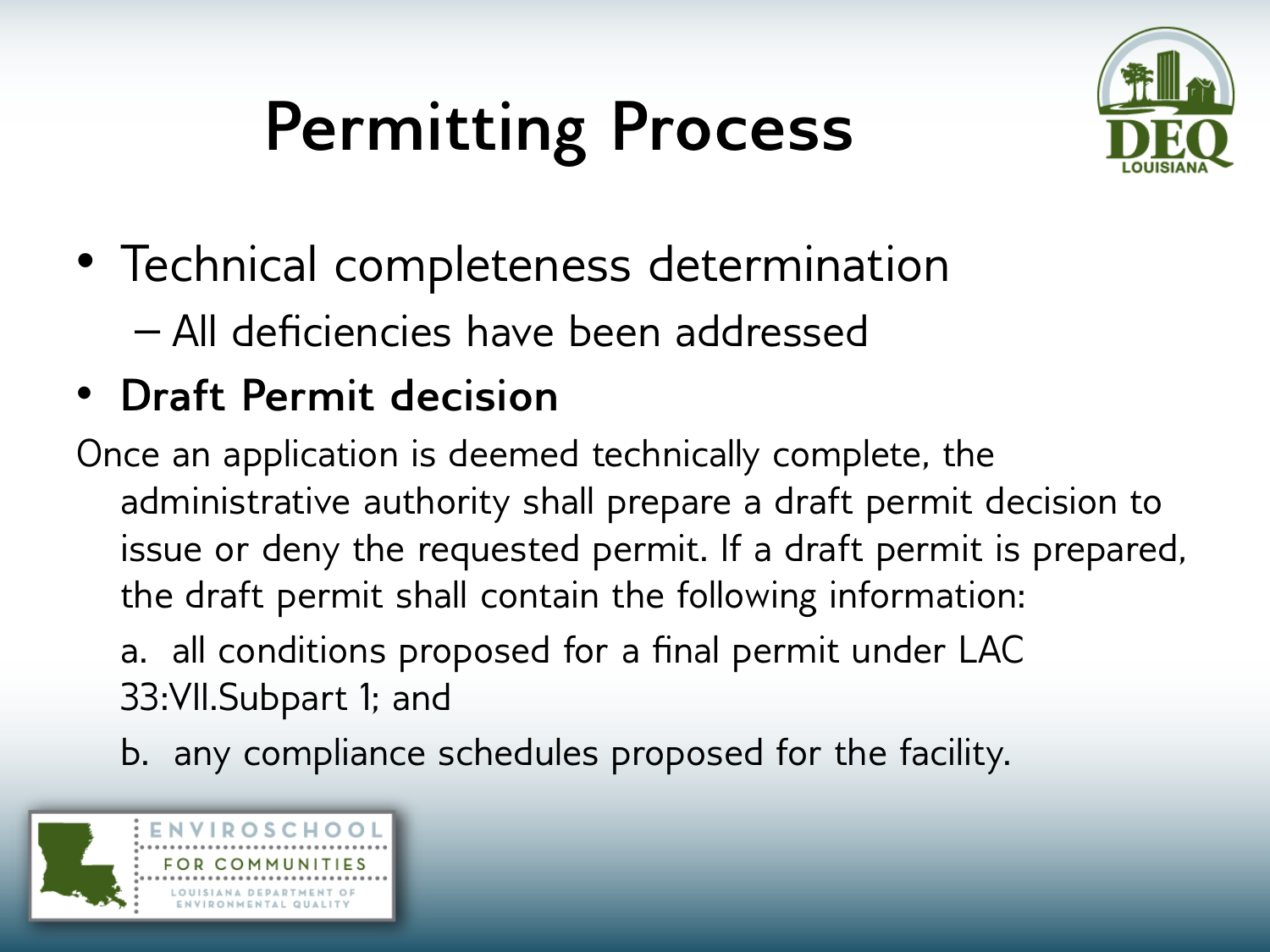

# Permitting Process
Technical completeness determination
All deficiencies have been addressed
Draft Permit decision
Once an application is deemed technically complete, the administrative authority shall prepare a draft permit decision to issue or deny the requested permit. If a draft permit is prepared, the draft permit shall contain the following information:
		a.  all conditions proposed for a final permit under LAC 	33:VII.Subpart 1; and
		b.  any compliance schedules proposed for the facility.